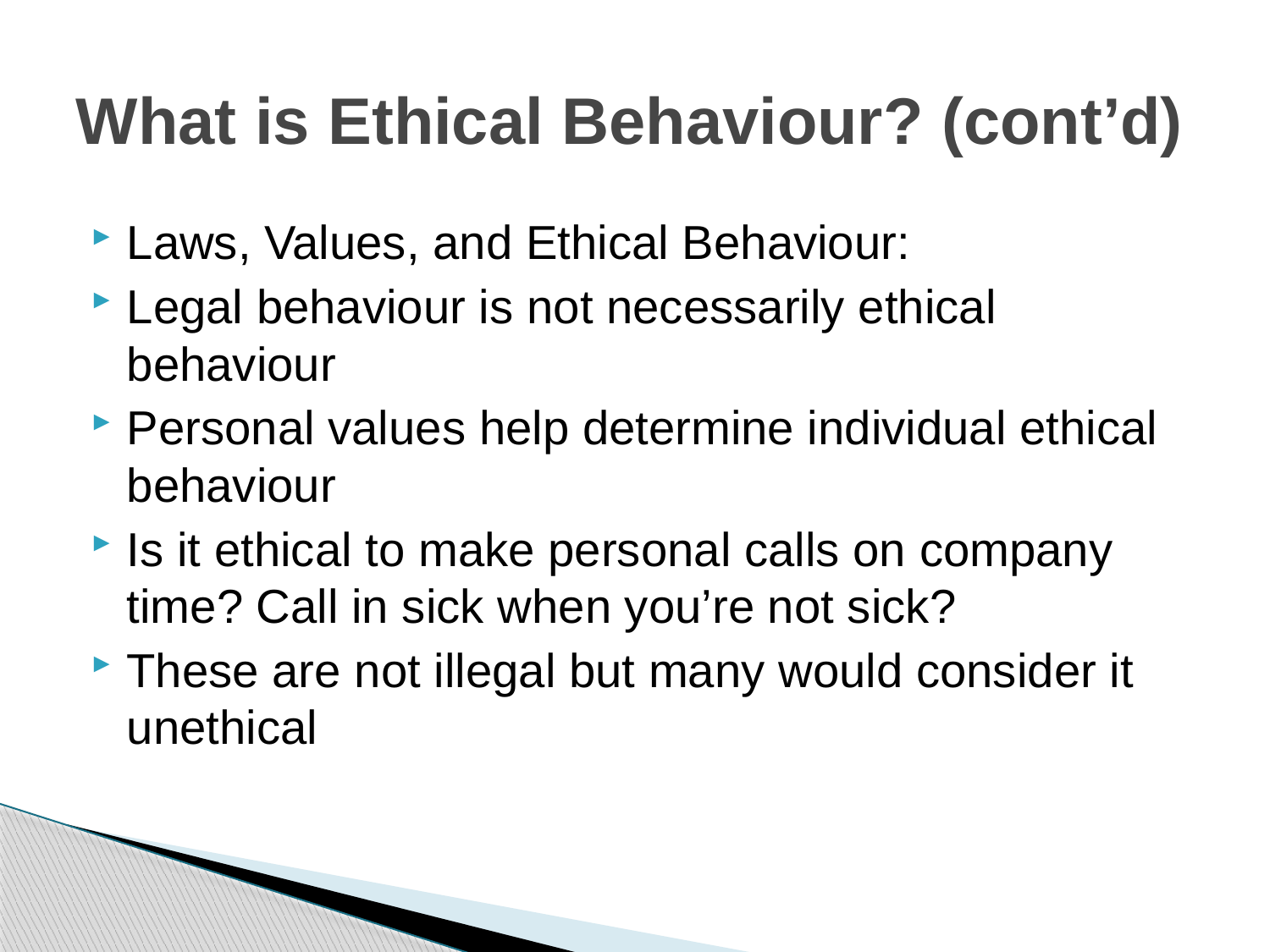

# What is Ethical Behaviour? (cont’d)
Laws, Values, and Ethical Behaviour:
Legal behaviour is not necessarily ethical behaviour
Personal values help determine individual ethical behaviour
Is it ethical to make personal calls on company time? Call in sick when you’re not sick?
These are not illegal but many would consider it unethical